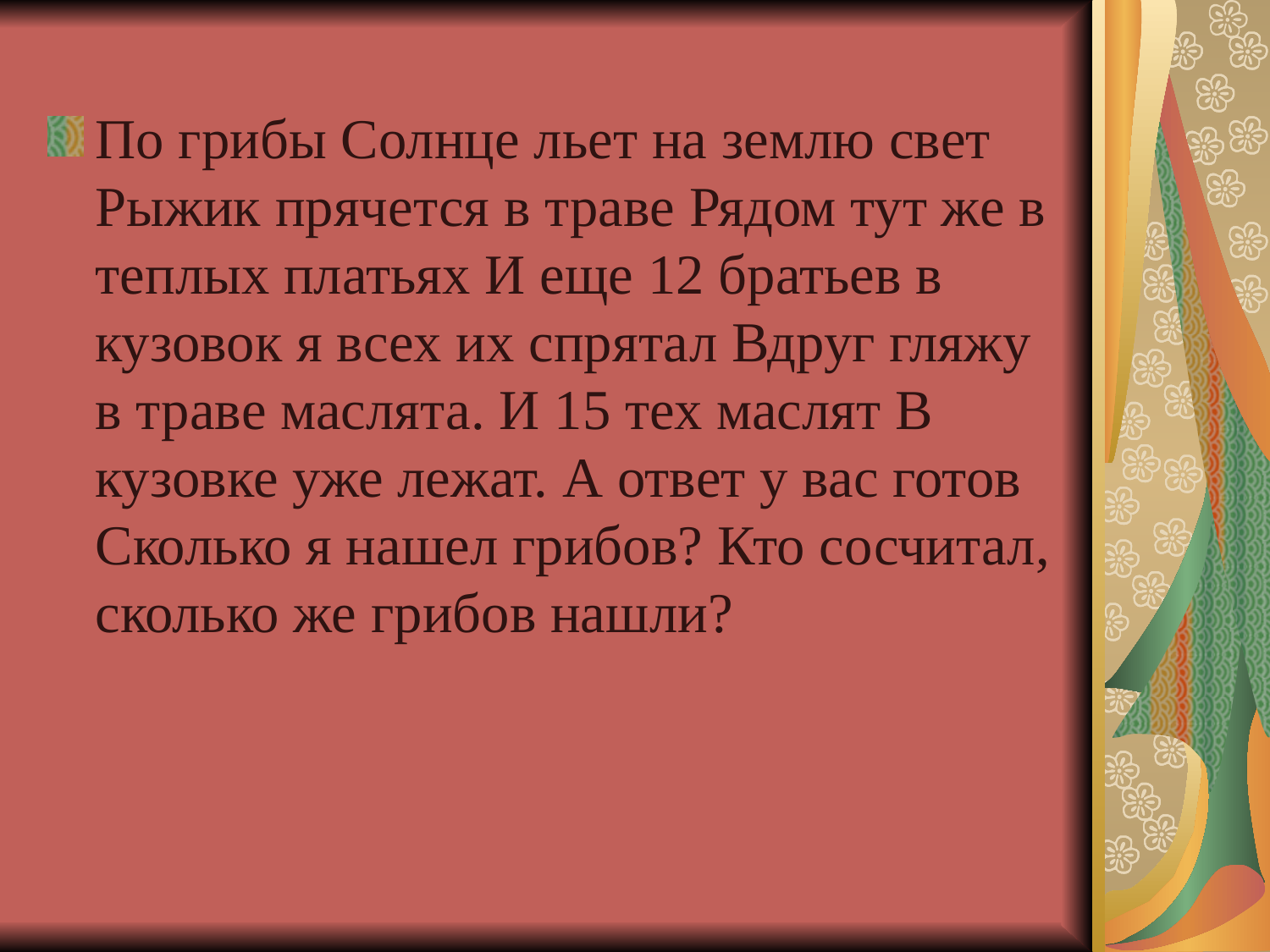

По грибы Солнце льет на землю свет Рыжик прячется в траве Рядом тут же в теплых платьях И еще 12 братьев в кузовок я всех их спрятал Вдруг гляжу в траве маслята. И 15 тех маслят В кузовке уже лежат. А ответ у вас готов Сколько я нашел грибов? Кто сосчитал, сколько же грибов нашли?